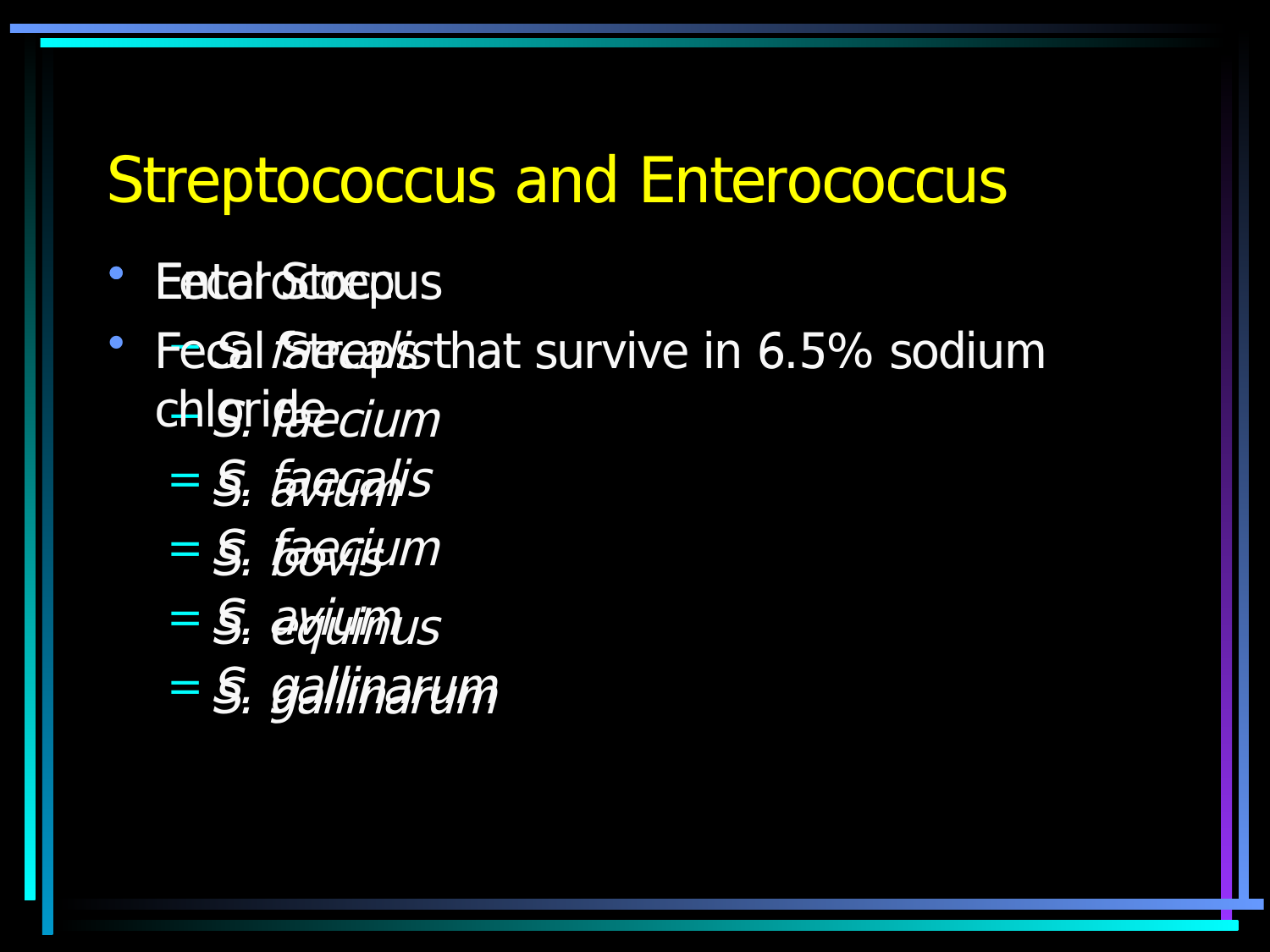

# Streptococcus and Enterococcus
Fecal Strep
S. faecalis
S. faecium
S. avium
S. bovis
S. equinus
S. gallinarum
Enterococcus
Fecal Streps that survive in 6.5% sodium chloride
S. faecalis
S. faecium
S. avium
S. gallinarum